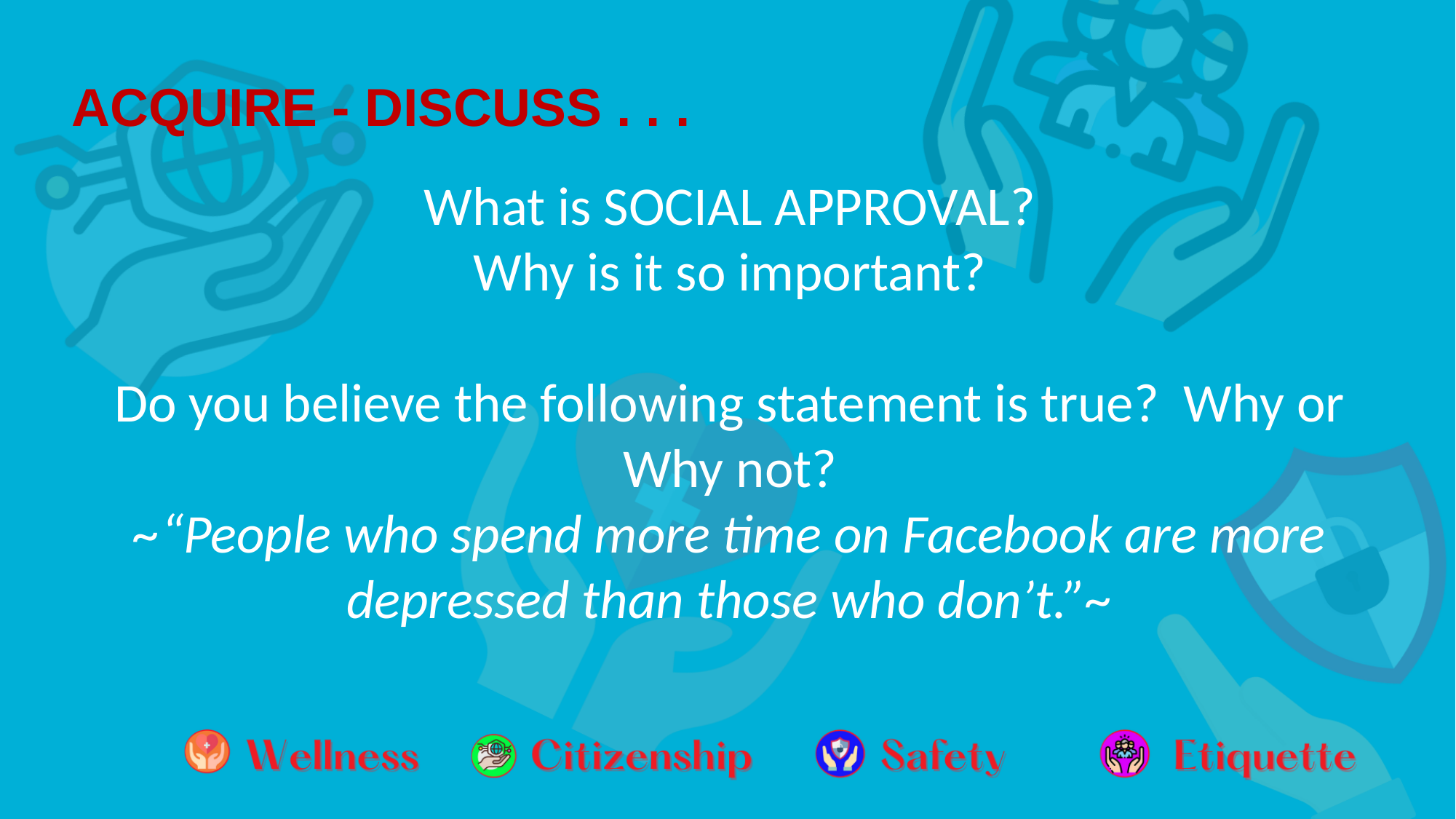

ACQUIRE - Discuss . . .
What is SOCIAL APPROVAL?
Why is it so important?

Do you believe the following statement is true?  Why or Why not?
~“People who spend more time on Facebook are more depressed than those who don’t.”~